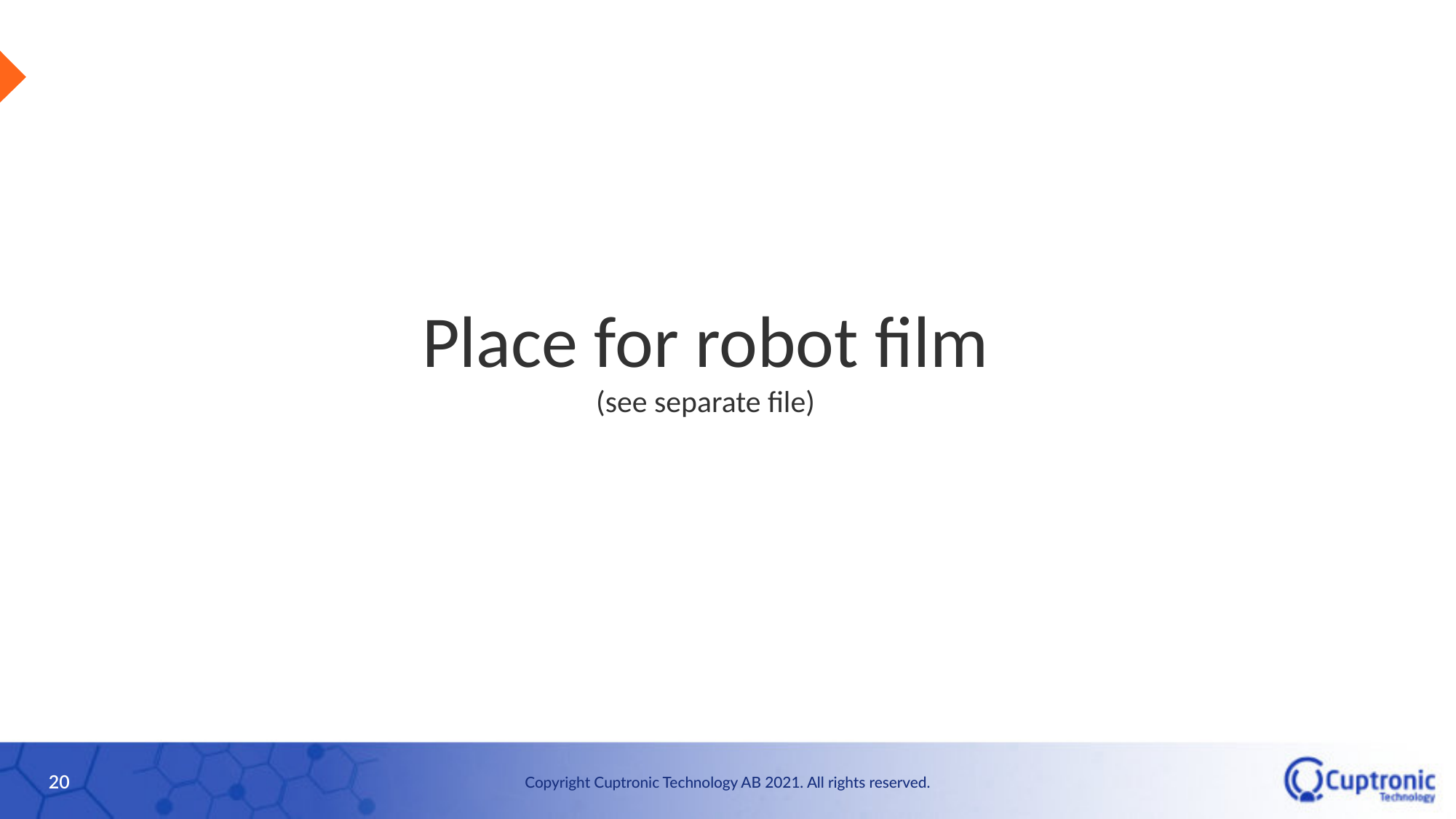

Place for robot film
(see separate file)
20
Copyright Cuptronic Technology AB 2021. All rights reserved.